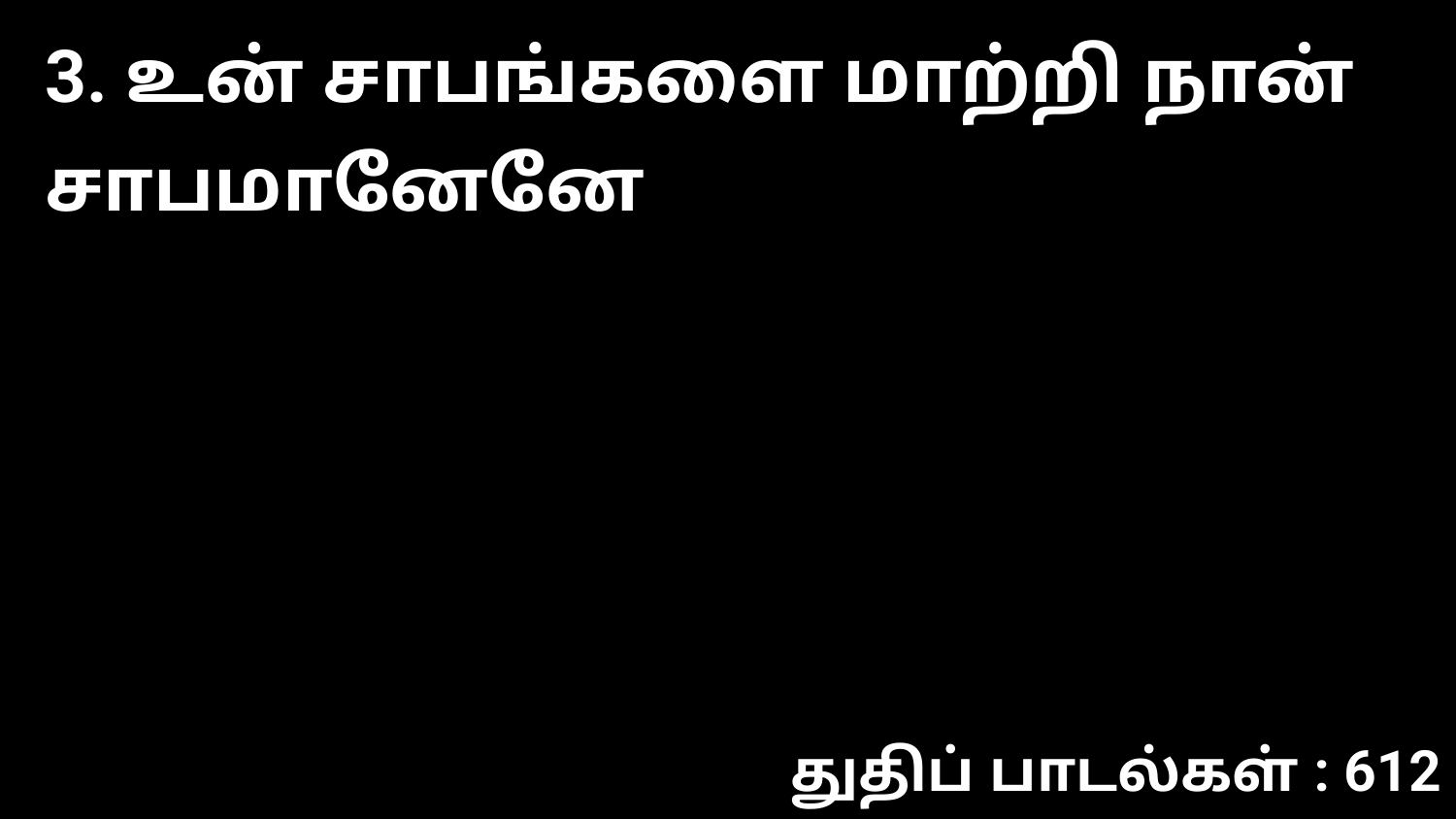

3. உன் சாபங்களை மாற்றி நான் சாபமானேனே
துதிப் பாடல்கள் : 612